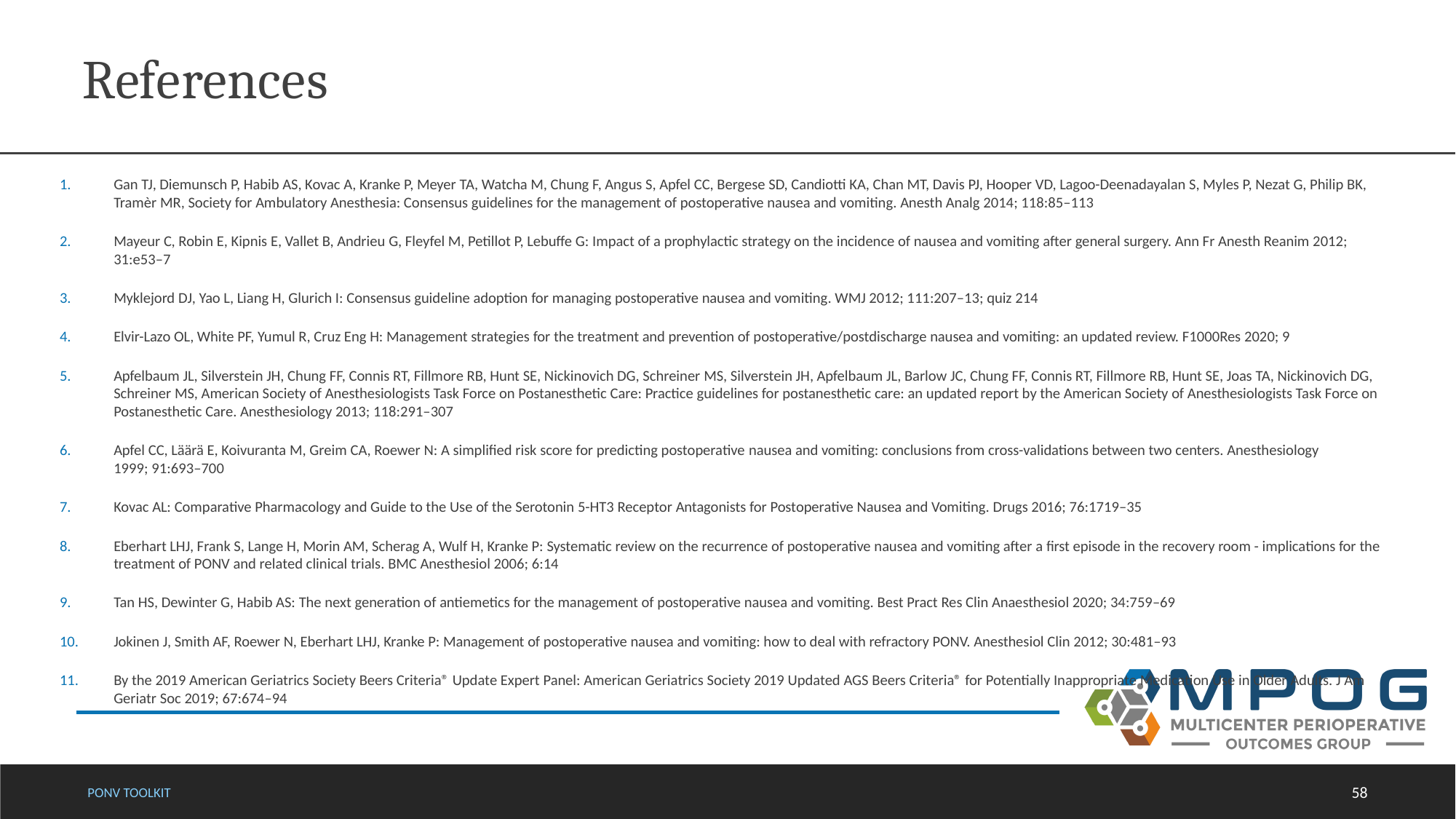

# References
Gan TJ, Diemunsch P, Habib AS, Kovac A, Kranke P, Meyer TA, Watcha M, Chung F, Angus S, Apfel CC, Bergese SD, Candiotti KA, Chan MT, Davis PJ, Hooper VD, Lagoo-Deenadayalan S, Myles P, Nezat G, Philip BK, Tramèr MR, Society for Ambulatory Anesthesia: Consensus guidelines for the management of postoperative nausea and vomiting. Anesth Analg 2014; 118:85–113
Mayeur C, Robin E, Kipnis E, Vallet B, Andrieu G, Fleyfel M, Petillot P, Lebuffe G: Impact of a prophylactic strategy on the incidence of nausea and vomiting after general surgery. Ann Fr Anesth Reanim 2012; 31:e53–7
Myklejord DJ, Yao L, Liang H, Glurich I: Consensus guideline adoption for managing postoperative nausea and vomiting. WMJ 2012; 111:207–13; quiz 214
Elvir-Lazo OL, White PF, Yumul R, Cruz Eng H: Management strategies for the treatment and prevention of postoperative/postdischarge nausea and vomiting: an updated review. F1000Res 2020; 9
Apfelbaum JL, Silverstein JH, Chung FF, Connis RT, Fillmore RB, Hunt SE, Nickinovich DG, Schreiner MS, Silverstein JH, Apfelbaum JL, Barlow JC, Chung FF, Connis RT, Fillmore RB, Hunt SE, Joas TA, Nickinovich DG, Schreiner MS, American Society of Anesthesiologists Task Force on Postanesthetic Care: Practice guidelines for postanesthetic care: an updated report by the American Society of Anesthesiologists Task Force on Postanesthetic Care. Anesthesiology 2013; 118:291–307
Apfel CC, Läärä E, Koivuranta M, Greim CA, Roewer N: A simplified risk score for predicting postoperative nausea and vomiting: conclusions from cross-validations between two centers. Anesthesiology 1999; 91:693–700
Kovac AL: Comparative Pharmacology and Guide to the Use of the Serotonin 5-HT3 Receptor Antagonists for Postoperative Nausea and Vomiting. Drugs 2016; 76:1719–35
Eberhart LHJ, Frank S, Lange H, Morin AM, Scherag A, Wulf H, Kranke P: Systematic review on the recurrence of postoperative nausea and vomiting after a first episode in the recovery room - implications for the treatment of PONV and related clinical trials. BMC Anesthesiol 2006; 6:14
Tan HS, Dewinter G, Habib AS: The next generation of antiemetics for the management of postoperative nausea and vomiting. Best Pract Res Clin Anaesthesiol 2020; 34:759–69
Jokinen J, Smith AF, Roewer N, Eberhart LHJ, Kranke P: Management of postoperative nausea and vomiting: how to deal with refractory PONV. Anesthesiol Clin 2012; 30:481–93
By the 2019 American Geriatrics Society Beers Criteria® Update Expert Panel: American Geriatrics Society 2019 Updated AGS Beers Criteria® for Potentially Inappropriate Medication Use in Older Adults. J Am Geriatr Soc 2019; 67:674–94

Ponv toolkit
58